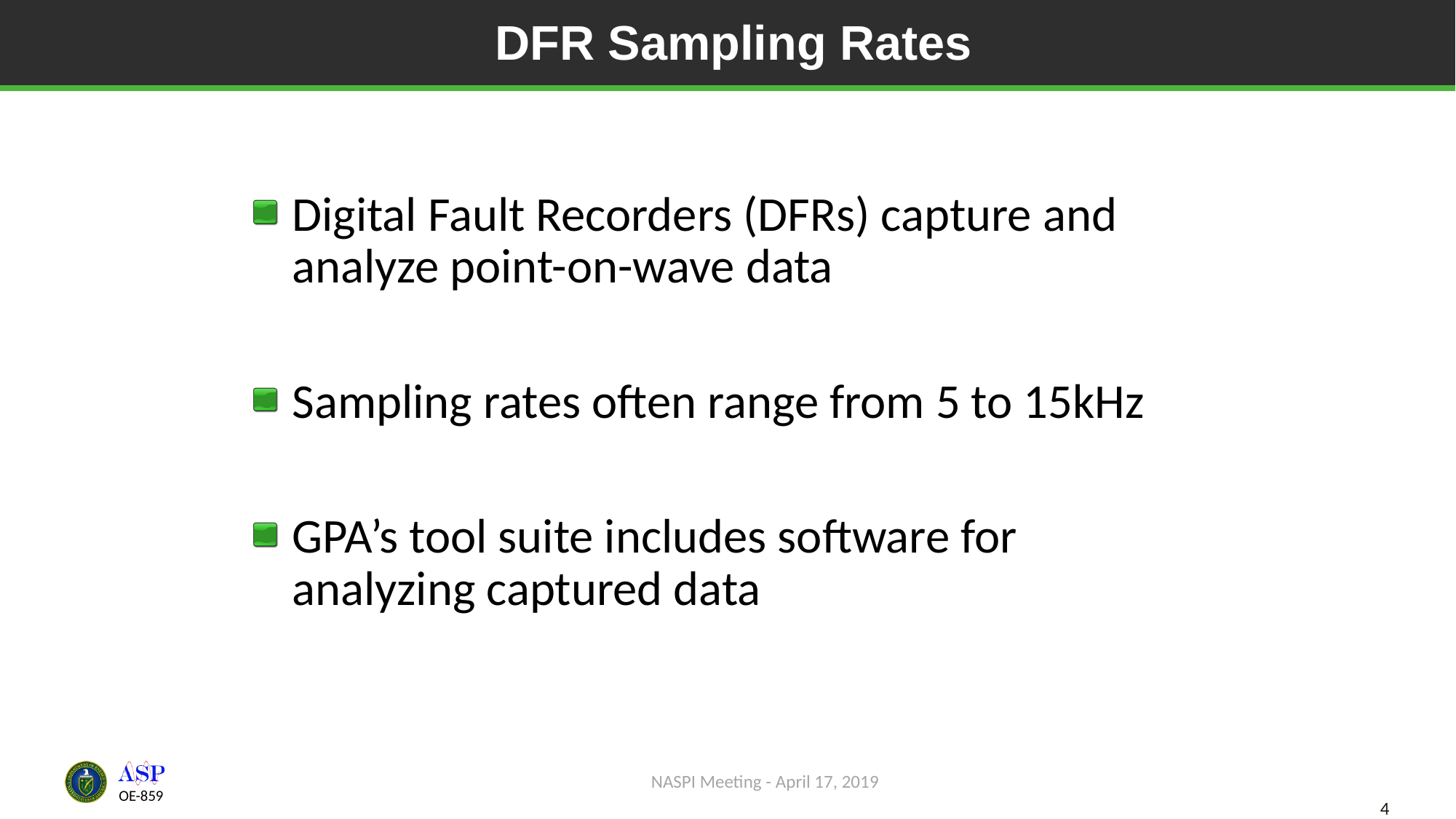

# DFR Sampling Rates
Digital Fault Recorders (DFRs) capture and analyze point-on-wave data

Sampling rates often range from 5 to 15kHz

GPA’s tool suite includes software for analyzing captured data

NASPI Meeting - April 17, 2019